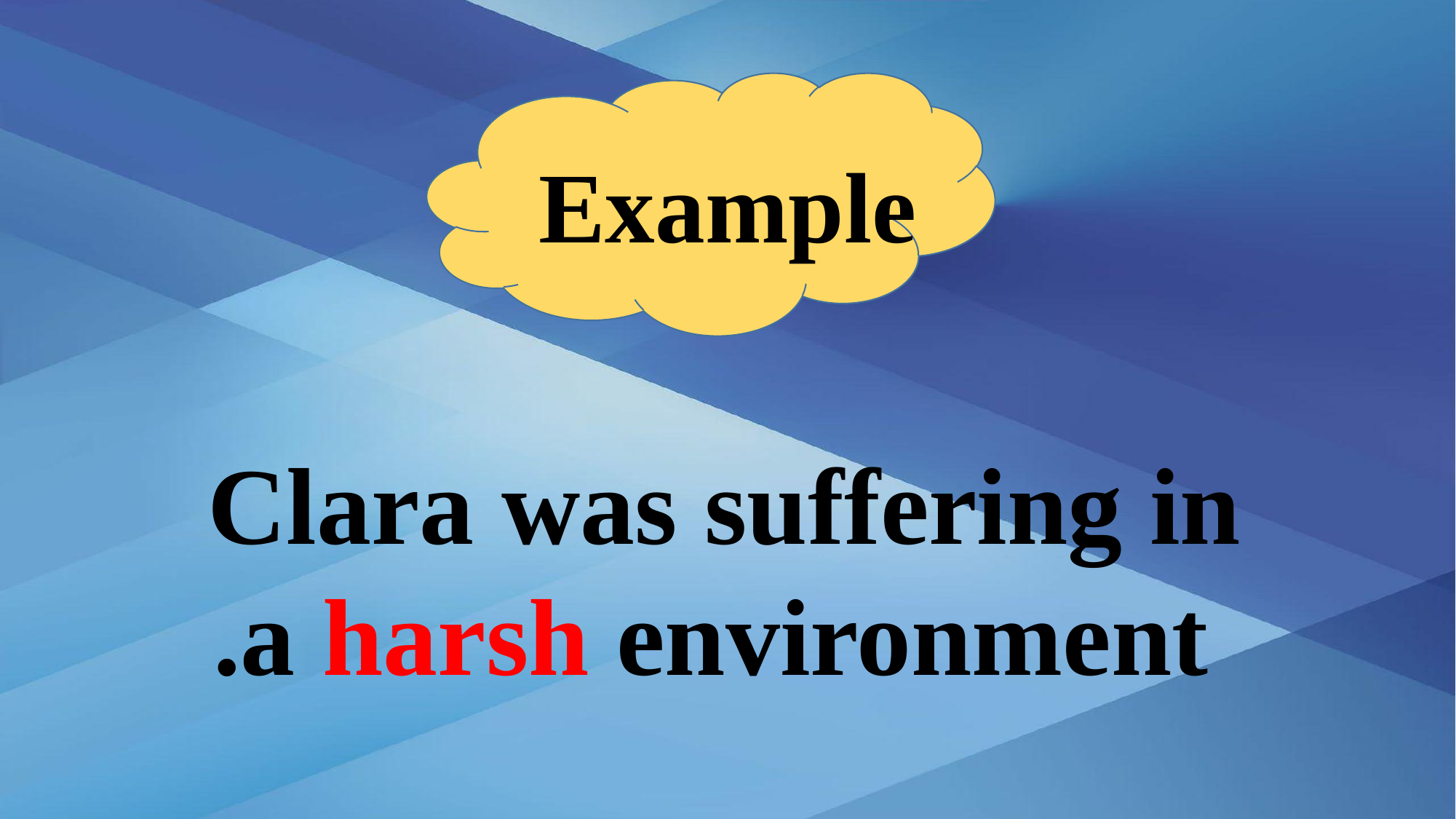

Example
Clara was suffering in
a harsh environment.